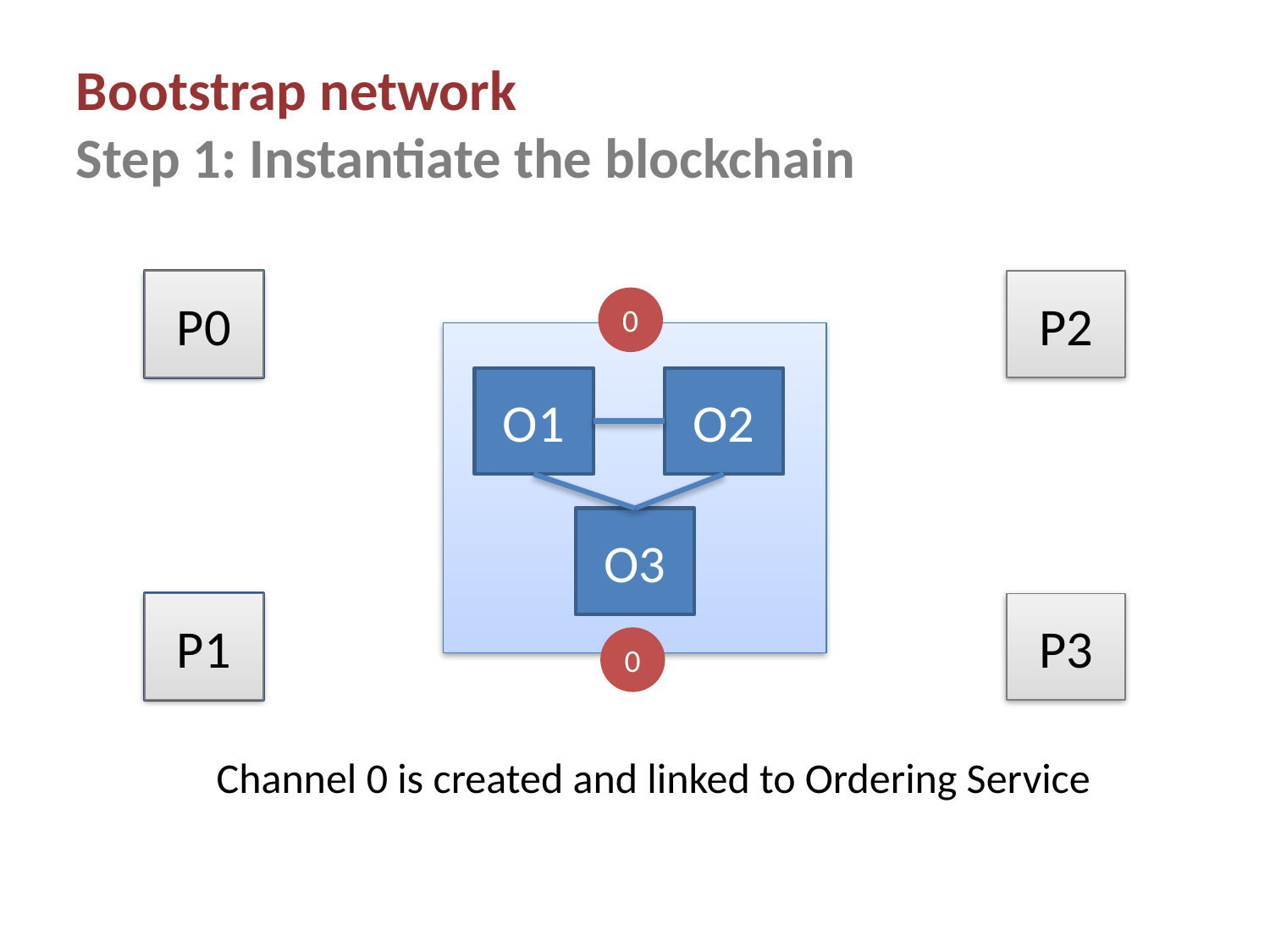

Bootstrap network
Step 1: Instantiate the blockchain
P0
P2
P0
0

O1
O2
O3
P1
P3
P1
0
Channel 0 is created and linked to Ordering Service